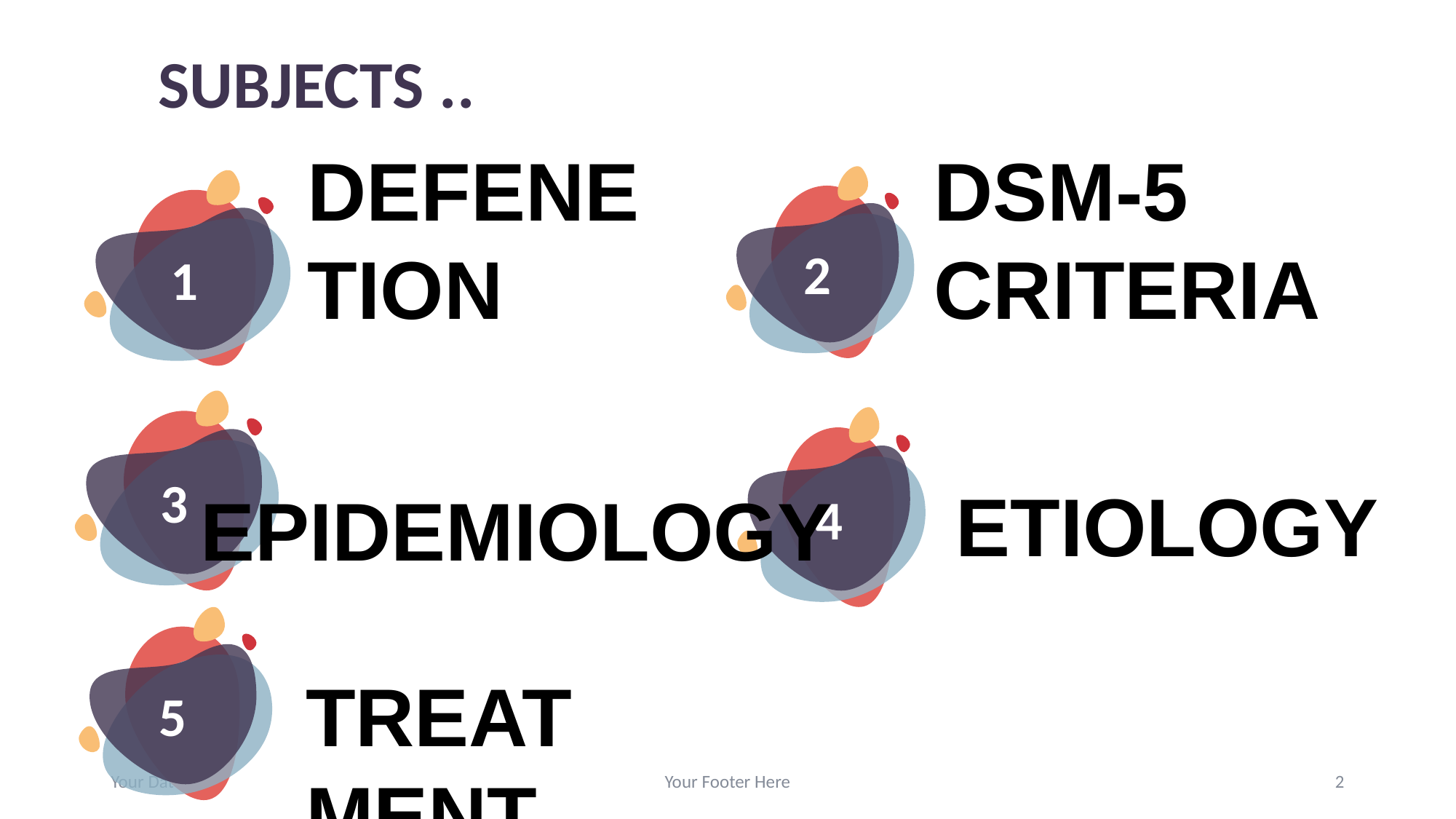

# SUBJECTS ..

2

1

DSM-5 CRITERIA
DEFENETION

3

4

ETIOLOGY
EPIDEMIOLOGY

5

TREATMENT
Your Date Here
Your Footer Here
2